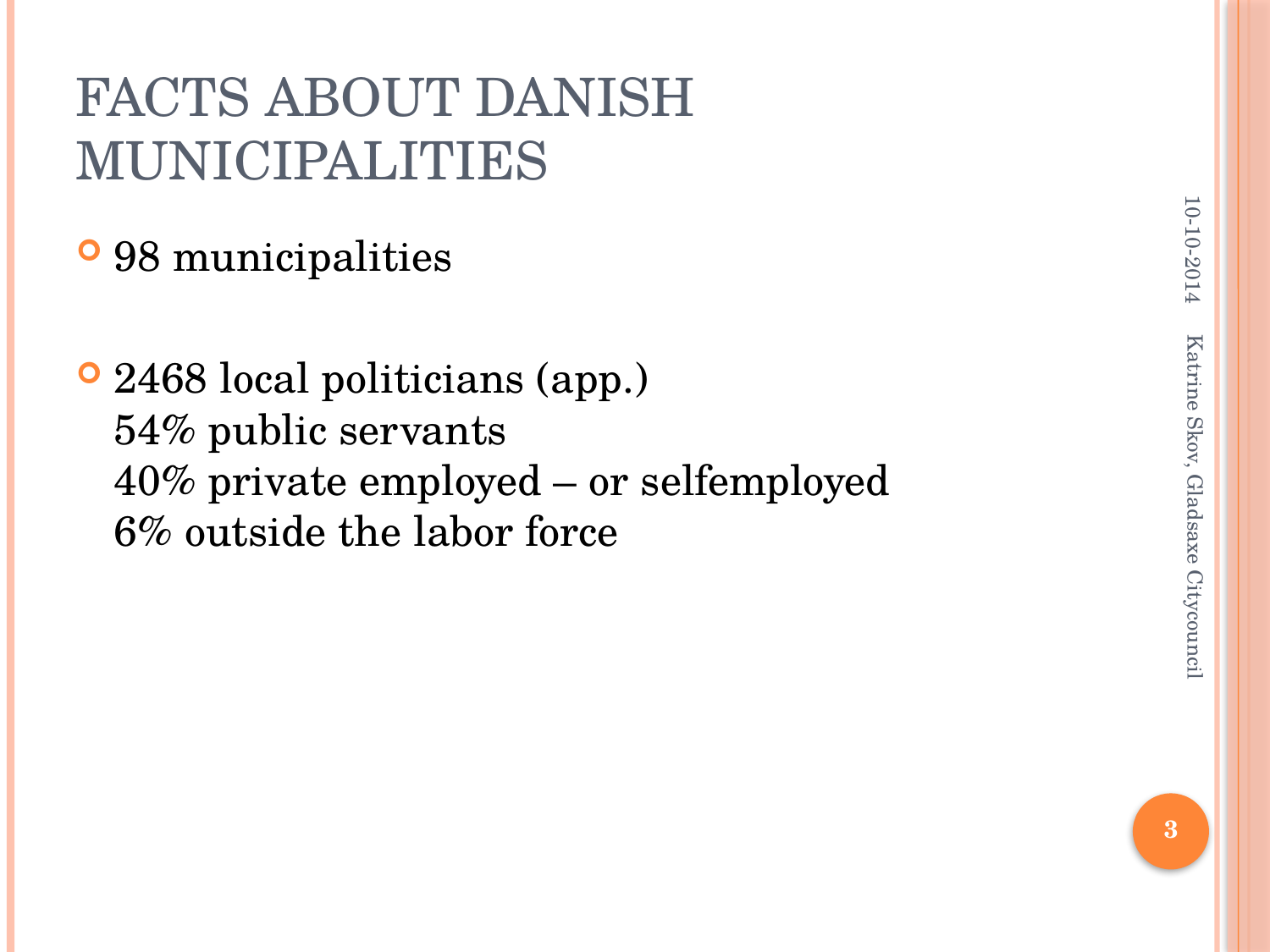

# Facts about Danish municipalities
10-10-2014
98 municipalities

2468 local politicians (app.)
54% public servants
40% private employed – or selfemployed
6% outside the labor force

Katrine Skov, Gladsaxe Citycouncil
3